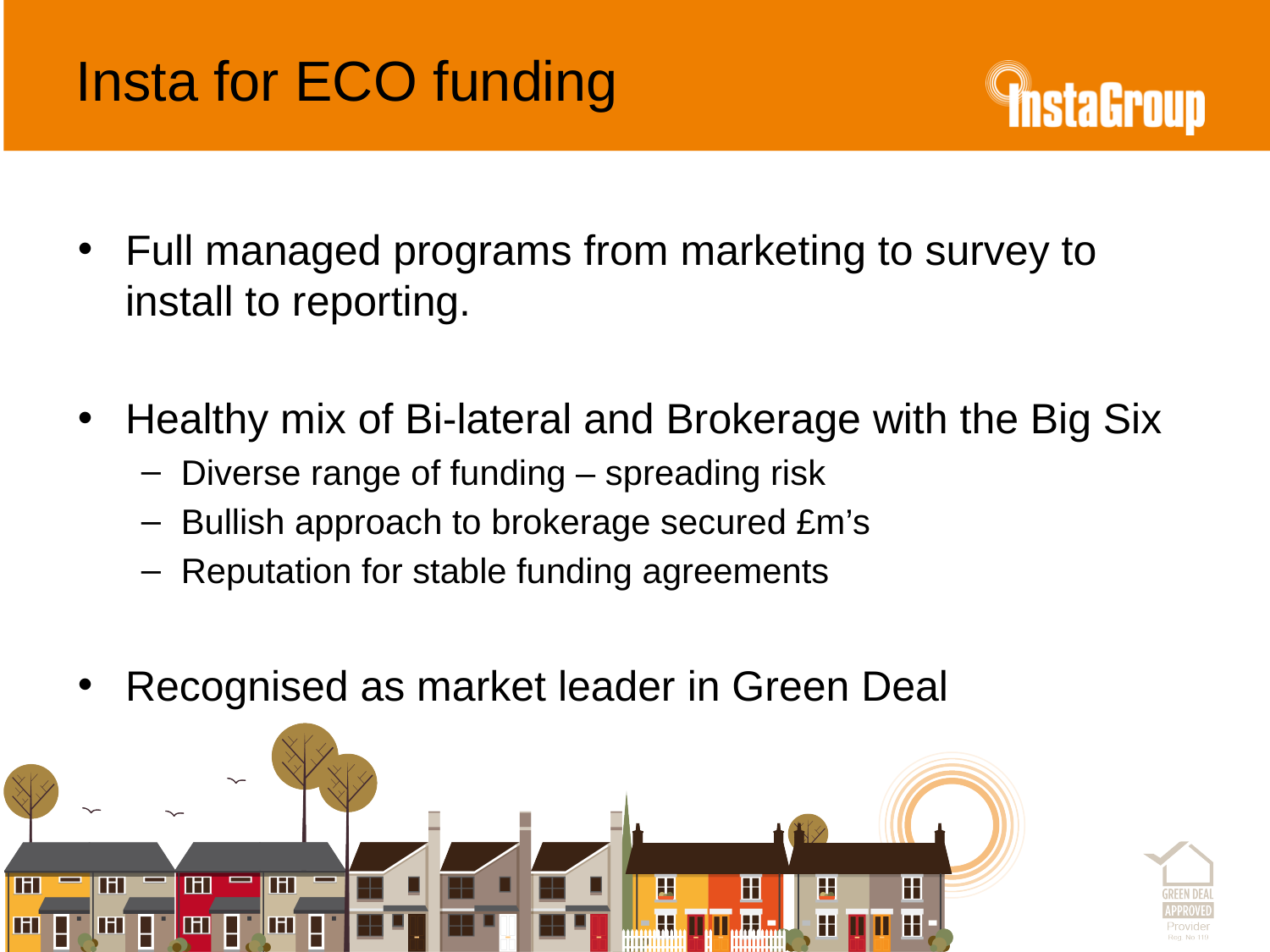

# Insta for ECO funding
Full managed programs from marketing to survey to install to reporting.

Healthy mix of Bi-lateral and Brokerage with the Big Six
Diverse range of funding – spreading risk
Bullish approach to brokerage secured £m’s
Reputation for stable funding agreements

Recognised as market leader in Green Deal